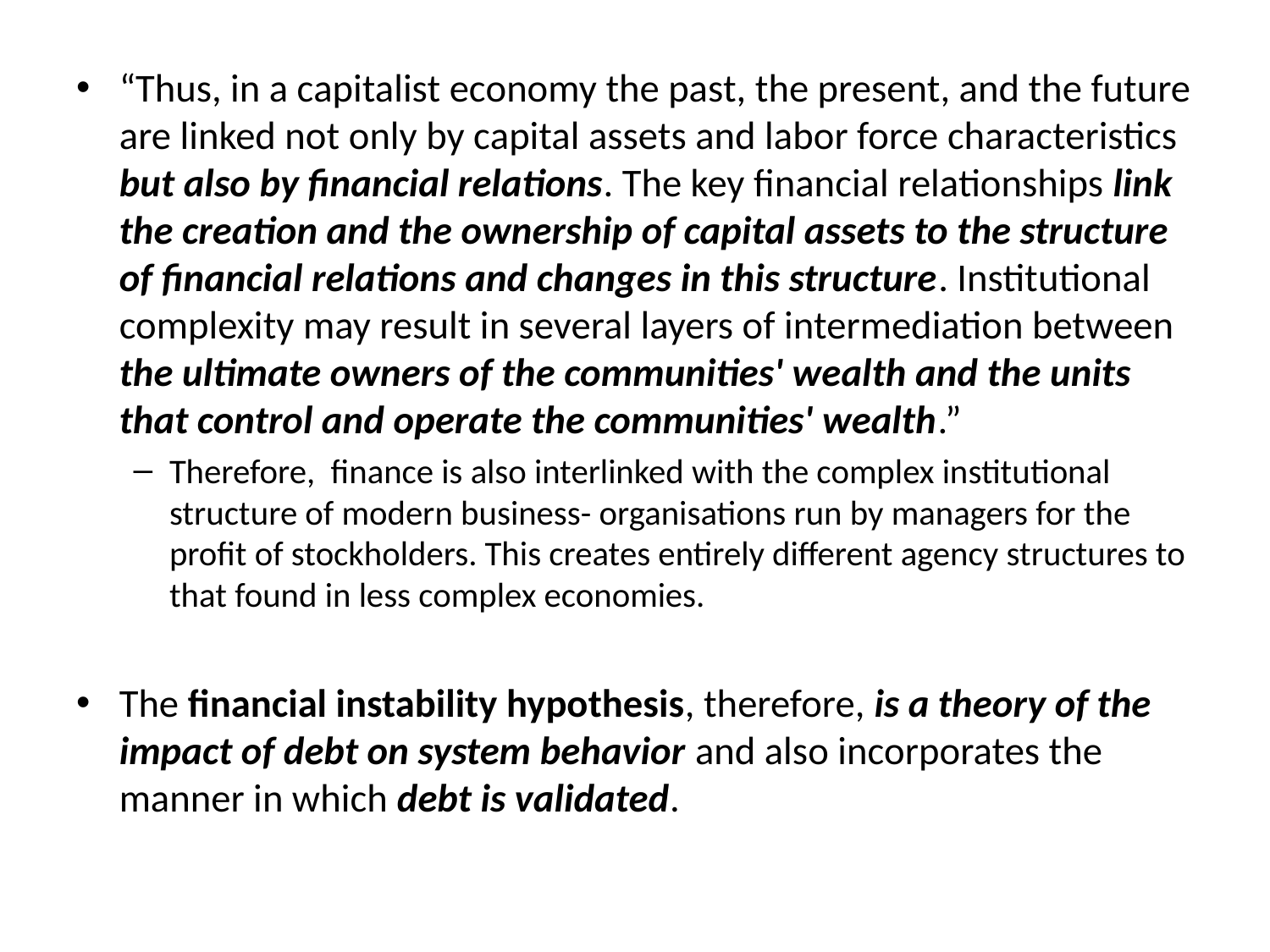

“Thus, in a capitalist economy the past, the present, and the future are linked not only by capital assets and labor force characteristics but also by financial relations. The key financial relationships link the creation and the ownership of capital assets to the structure of financial relations and changes in this structure. Institutional complexity may result in several layers of intermediation between the ultimate owners of the communities' wealth and the units that control and operate the communities' wealth.”
Therefore,  finance is also interlinked with the complex institutional structure of modern business- organisations run by managers for the profit of stockholders. This creates entirely different agency structures to that found in less complex economies.

The financial instability hypothesis, therefore, is a theory of the impact of debt on system behavior and also incorporates the manner in which debt is validated.